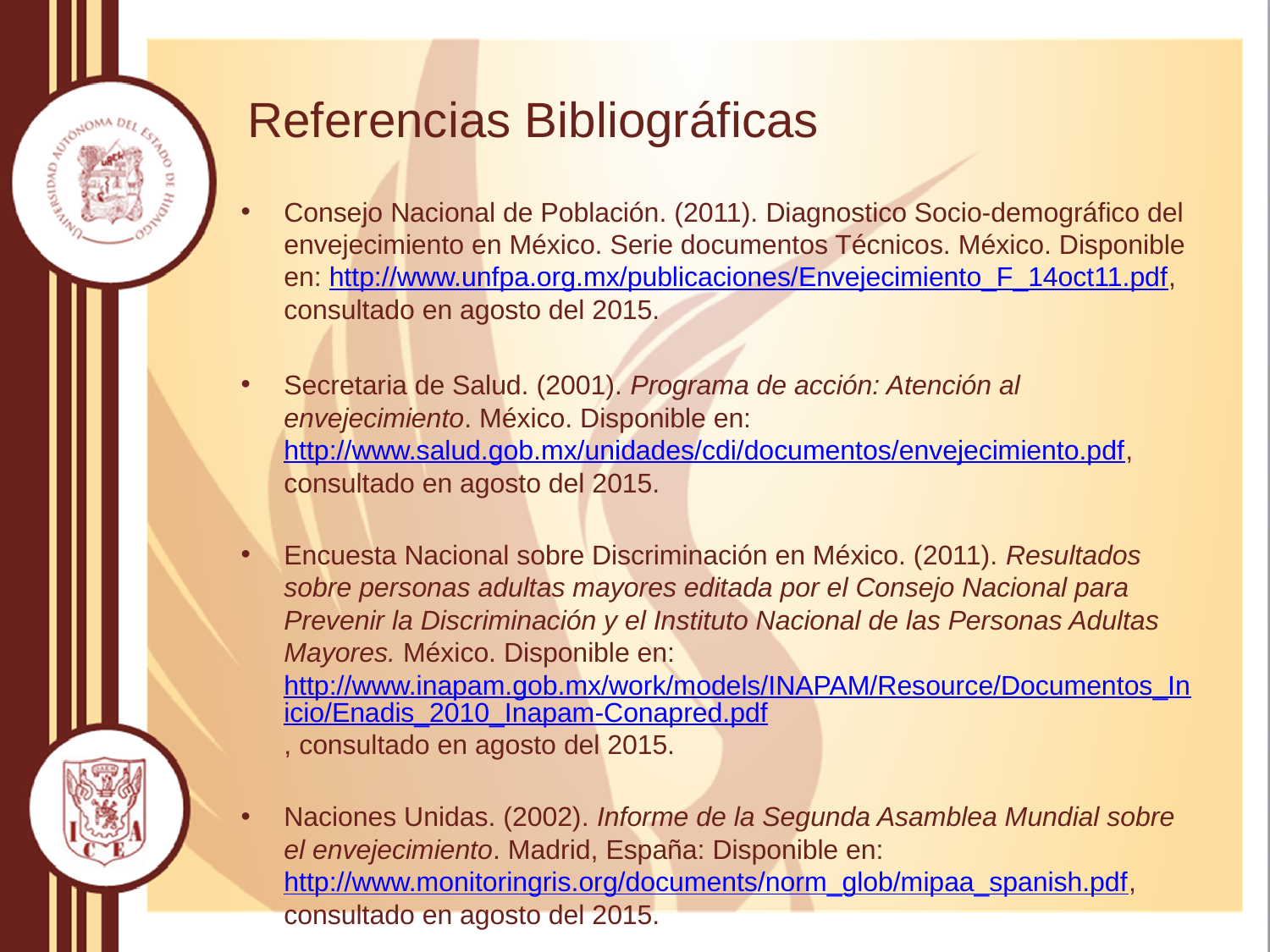

# Referencias Bibliográficas
Consejo Nacional de Población. (2011). Diagnostico Socio-demográfico del envejecimiento en México. Serie documentos Técnicos. México. Disponible en: http://www.unfpa.org.mx/publicaciones/Envejecimiento_F_14oct11.pdf, consultado en agosto del 2015.

Secretaria de Salud. (2001). Programa de acción: Atención al envejecimiento. México. Disponible en: http://www.salud.gob.mx/unidades/cdi/documentos/envejecimiento.pdf, consultado en agosto del 2015.

Encuesta Nacional sobre Discriminación en México. (2011). Resultados sobre personas adultas mayores editada por el Consejo Nacional para Prevenir la Discriminación y el Instituto Nacional de las Personas Adultas Mayores. México. Disponible en: http://www.inapam.gob.mx/work/models/INAPAM/Resource/Documentos_Inicio/Enadis_2010_Inapam-Conapred.pdf, consultado en agosto del 2015.

Naciones Unidas. (2002). Informe de la Segunda Asamblea Mundial sobre el envejecimiento. Madrid, España: Disponible en: http://www.monitoringris.org/documents/norm_glob/mipaa_spanish.pdf, consultado en agosto del 2015.